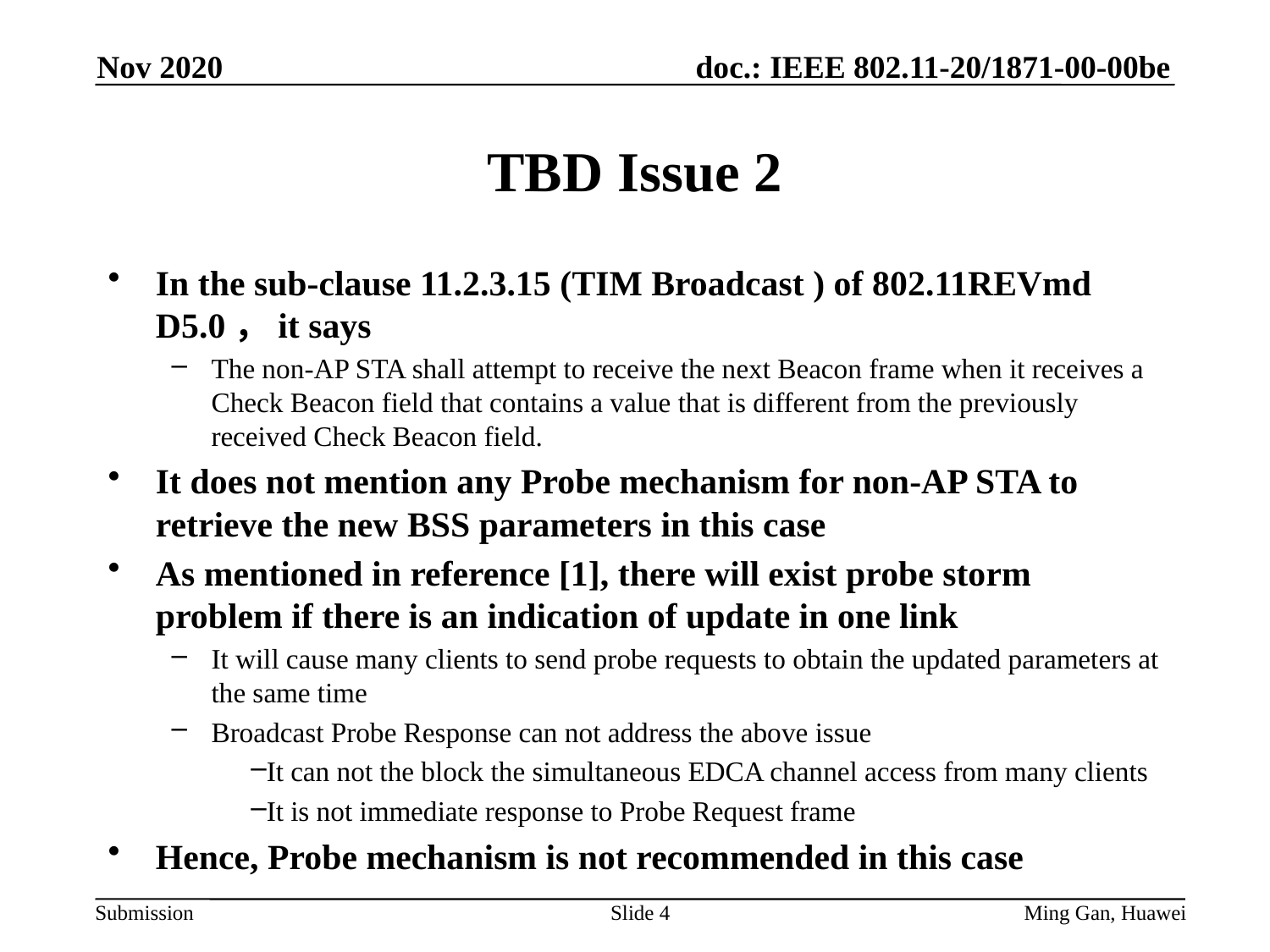

Nov 2020
# TBD Issue 2
In the sub-clause 11.2.3.15 (TIM Broadcast ) of 802.11REVmd D5.0，it says
The non-AP STA shall attempt to receive the next Beacon frame when it receives a Check Beacon field that contains a value that is different from the previously received Check Beacon field.
It does not mention any Probe mechanism for non-AP STA to retrieve the new BSS parameters in this case
As mentioned in reference [1], there will exist probe storm problem if there is an indication of update in one link
It will cause many clients to send probe requests to obtain the updated parameters at the same time
Broadcast Probe Response can not address the above issue
It can not the block the simultaneous EDCA channel access from many clients
It is not immediate response to Probe Request frame
Hence, Probe mechanism is not recommended in this case
Slide 4
Ming Gan, Huawei